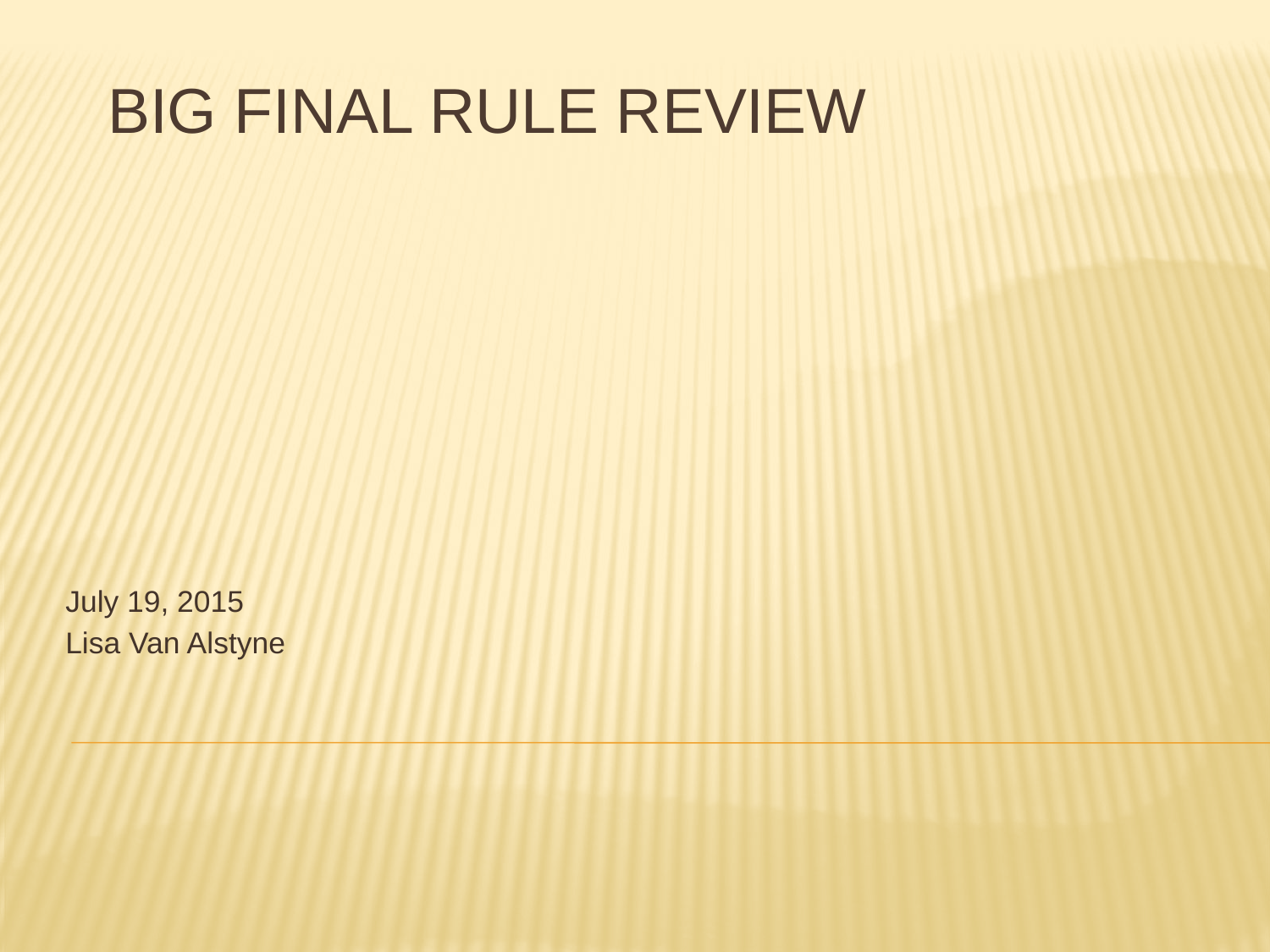

# BIG Final Rule Review
July 19, 2015
Lisa Van Alstyne